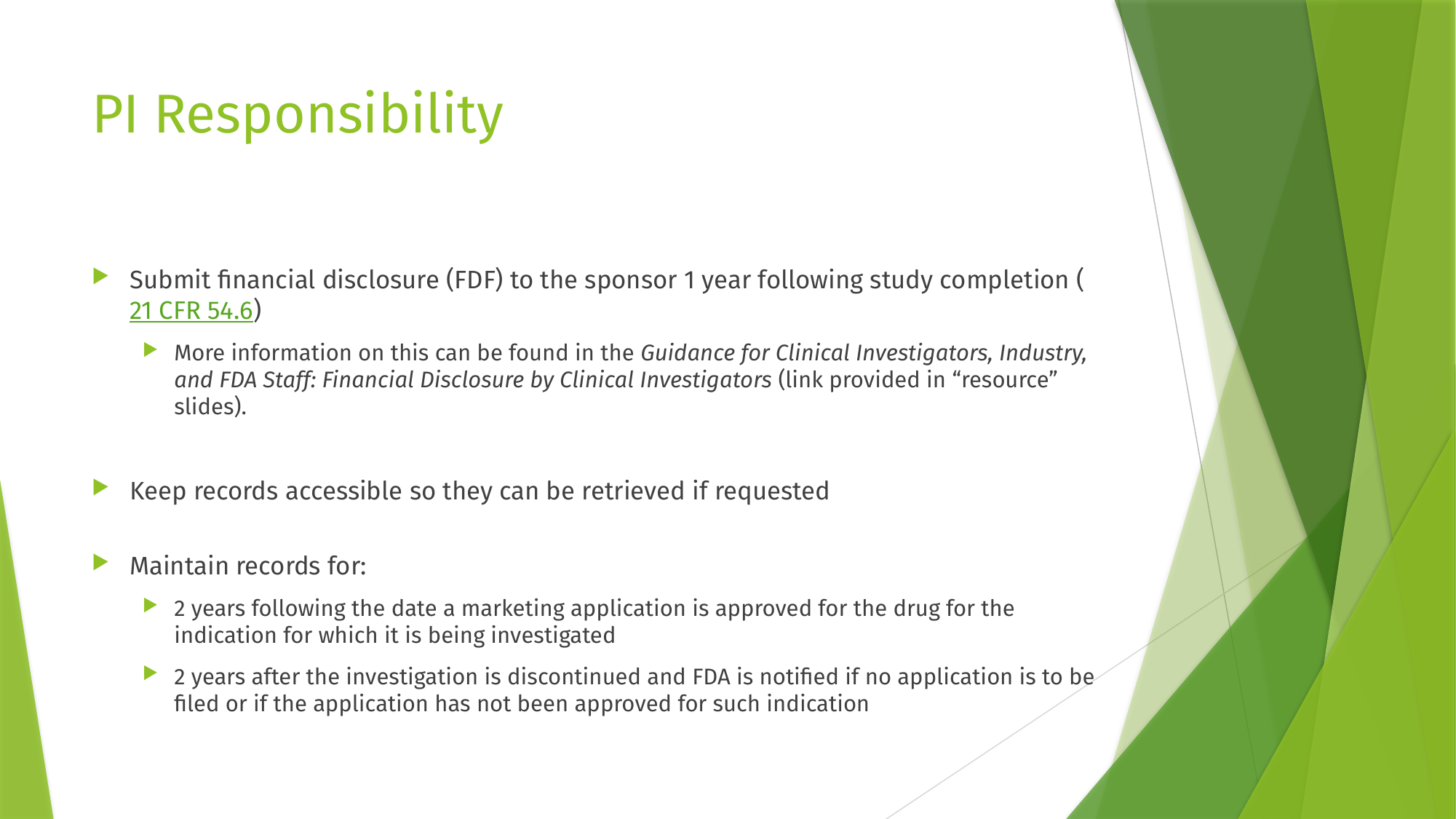

# PI Responsibility
Submit financial disclosure (FDF) to the sponsor 1 year following study completion (21 CFR 54.6)
More information on this can be found in the Guidance for Clinical Investigators, Industry, and FDA Staff: Financial Disclosure by Clinical Investigators (link provided in “resource” slides).

Keep records accessible so they can be retrieved if requested
Maintain records for:
2 years following the date a marketing application is approved for the drug for the indication for which it is being investigated
2 years after the investigation is discontinued and FDA is notified if no application is to be filed or if the application has not been approved for such indication